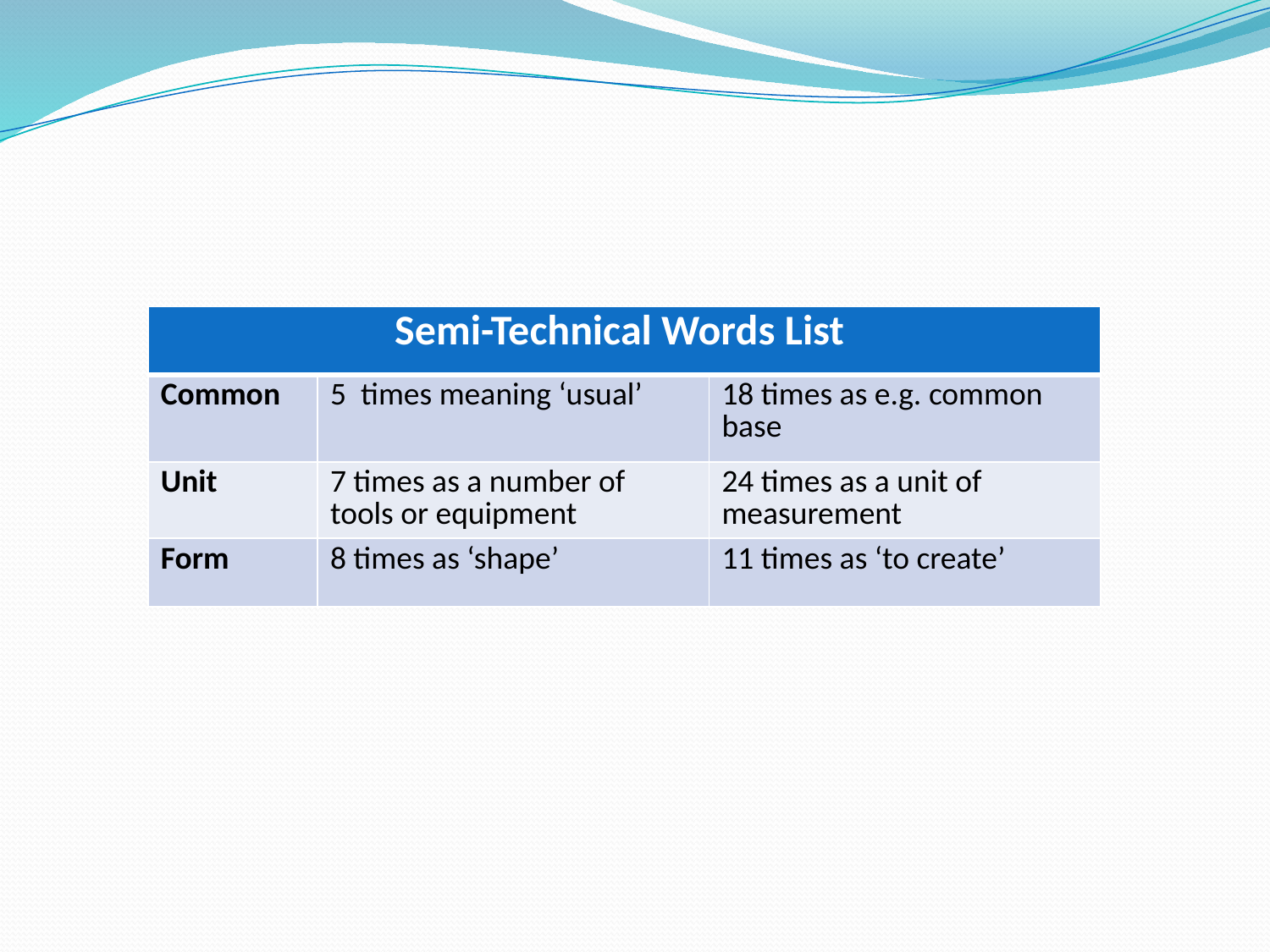

| Semi-Technical Words List |  |  |
| --- | --- | --- |
| Common | 5 times meaning ‘usual’ | 18 times as e.g. common base |
| Unit | 7 times as a number of tools or equipment | 24 times as a unit of measurement |
| Form | 8 times as ‘shape’ | 11 times as ‘to create’ |